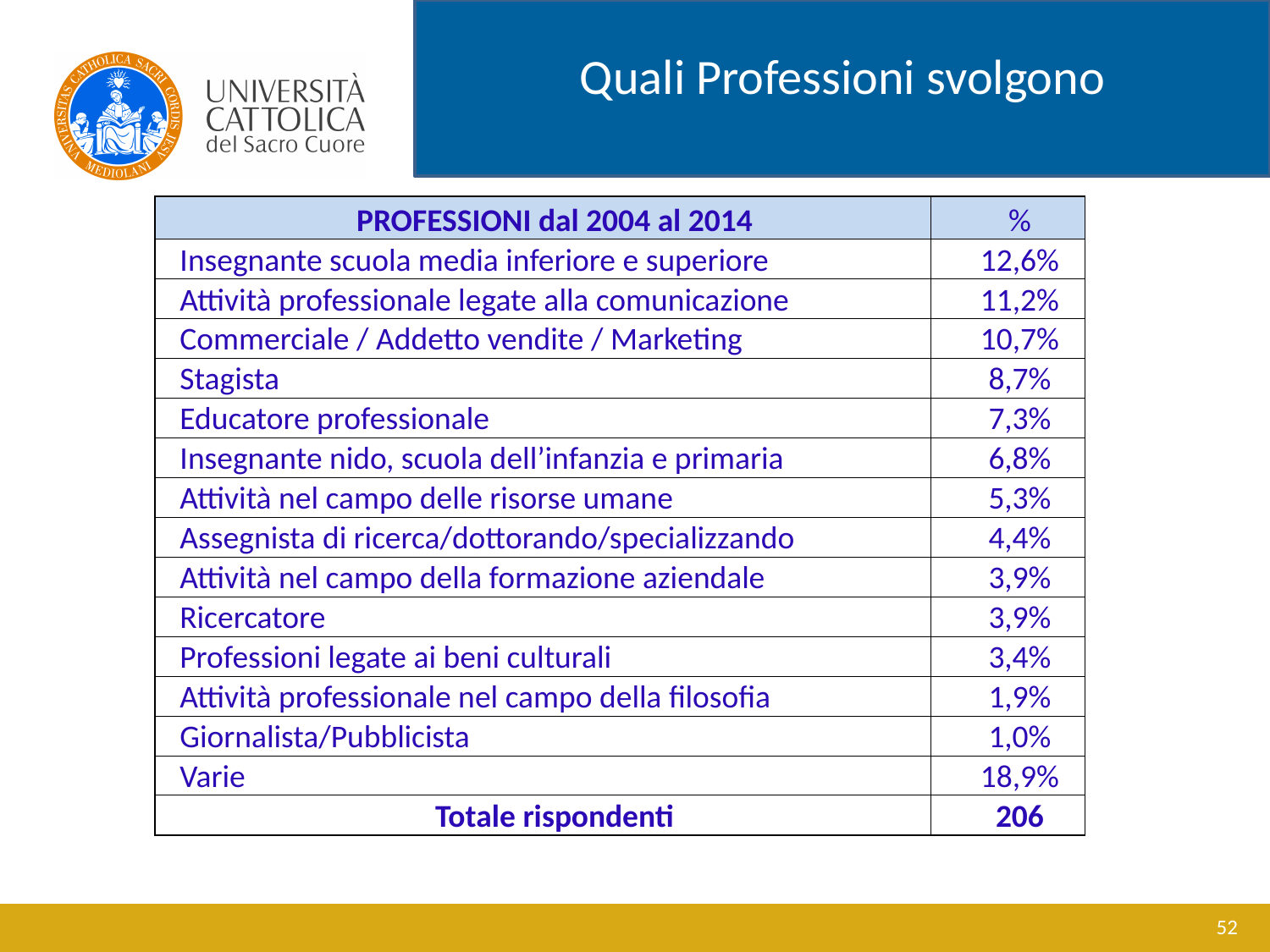

Quali Professioni svolgono
| PROFESSIONI dal 2004 al 2014 | % |
| --- | --- |
| Insegnante scuola media inferiore e superiore | 12,6% |
| Attività professionale legate alla comunicazione | 11,2% |
| Commerciale / Addetto vendite / Marketing | 10,7% |
| Stagista | 8,7% |
| Educatore professionale | 7,3% |
| Insegnante nido, scuola dell’infanzia e primaria | 6,8% |
| Attività nel campo delle risorse umane | 5,3% |
| Assegnista di ricerca/dottorando/specializzando | 4,4% |
| Attività nel campo della formazione aziendale | 3,9% |
| Ricercatore | 3,9% |
| Professioni legate ai beni culturali | 3,4% |
| Attività professionale nel campo della filosofia | 1,9% |
| Giornalista/Pubblicista | 1,0% |
| Varie | 18,9% |
| Totale rispondenti | 206 |
52